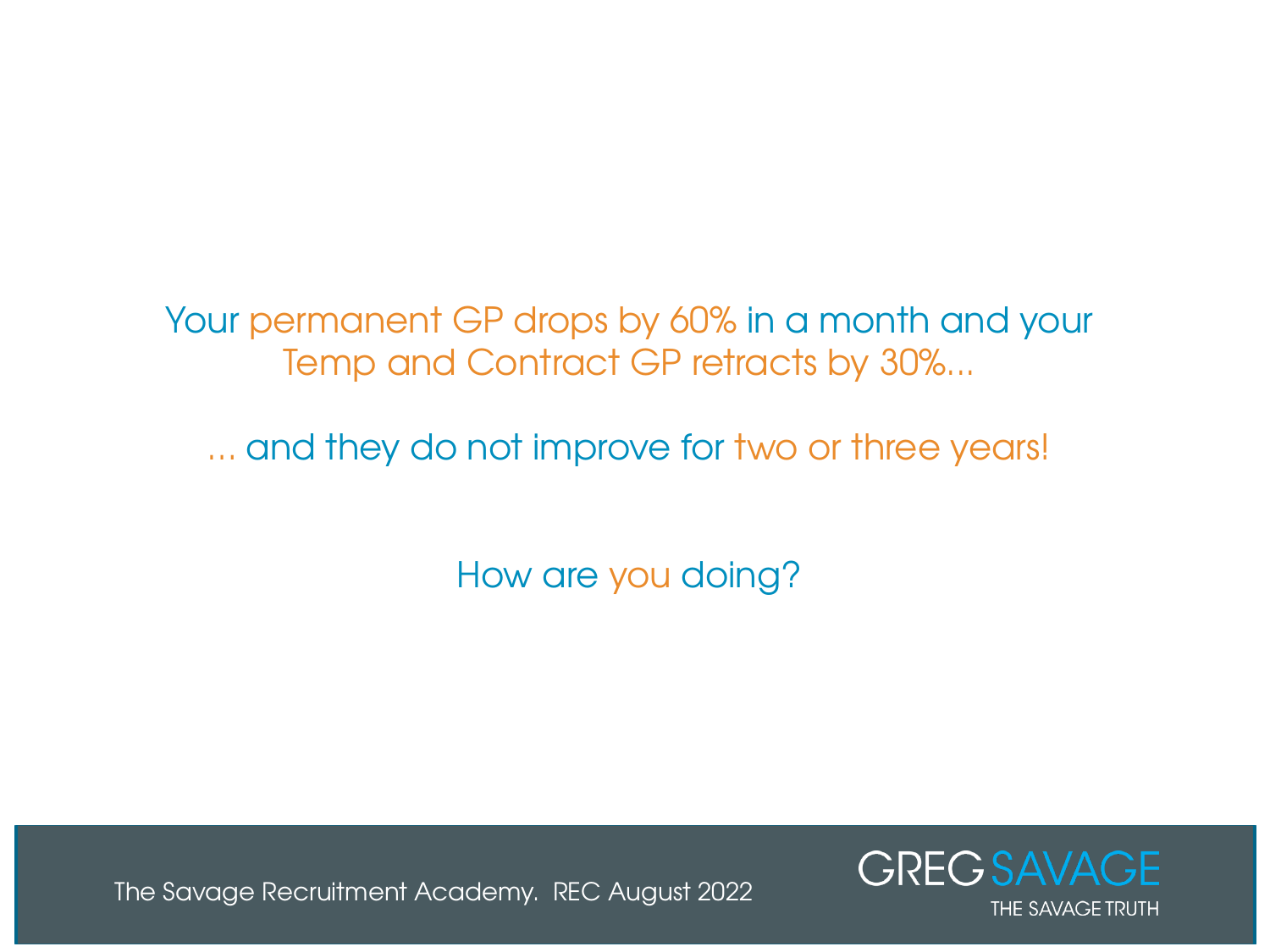

# Your permanent GP drops by 60% in a month and your Temp and Contract GP retracts by 30%... … and they do not improve for two or three years! How are you doing?
The Savage Recruitment Academy.  REC August 2022